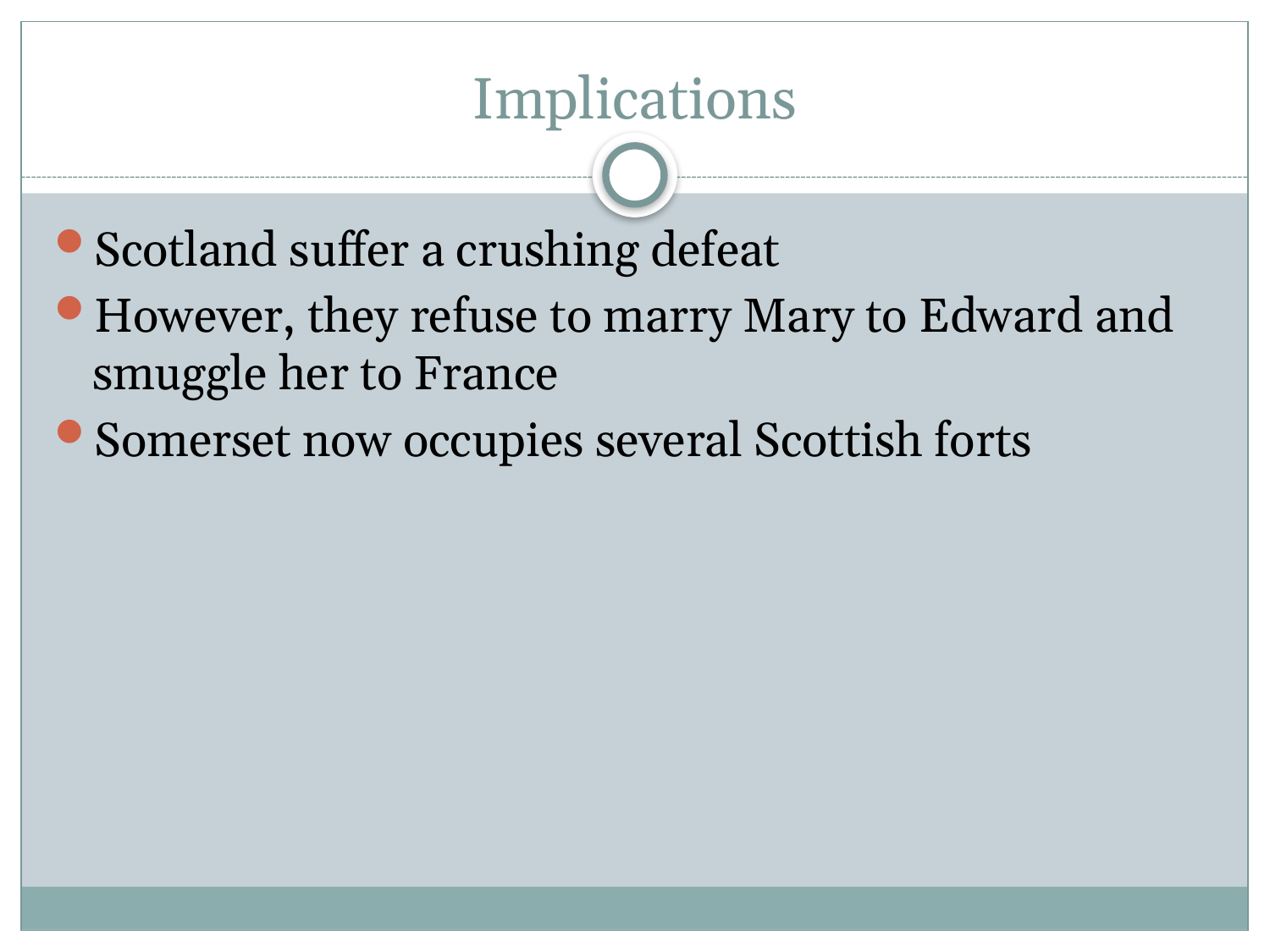

# Implications
Scotland suffer a crushing defeat
However, they refuse to marry Mary to Edward and smuggle her to France
Somerset now occupies several Scottish forts